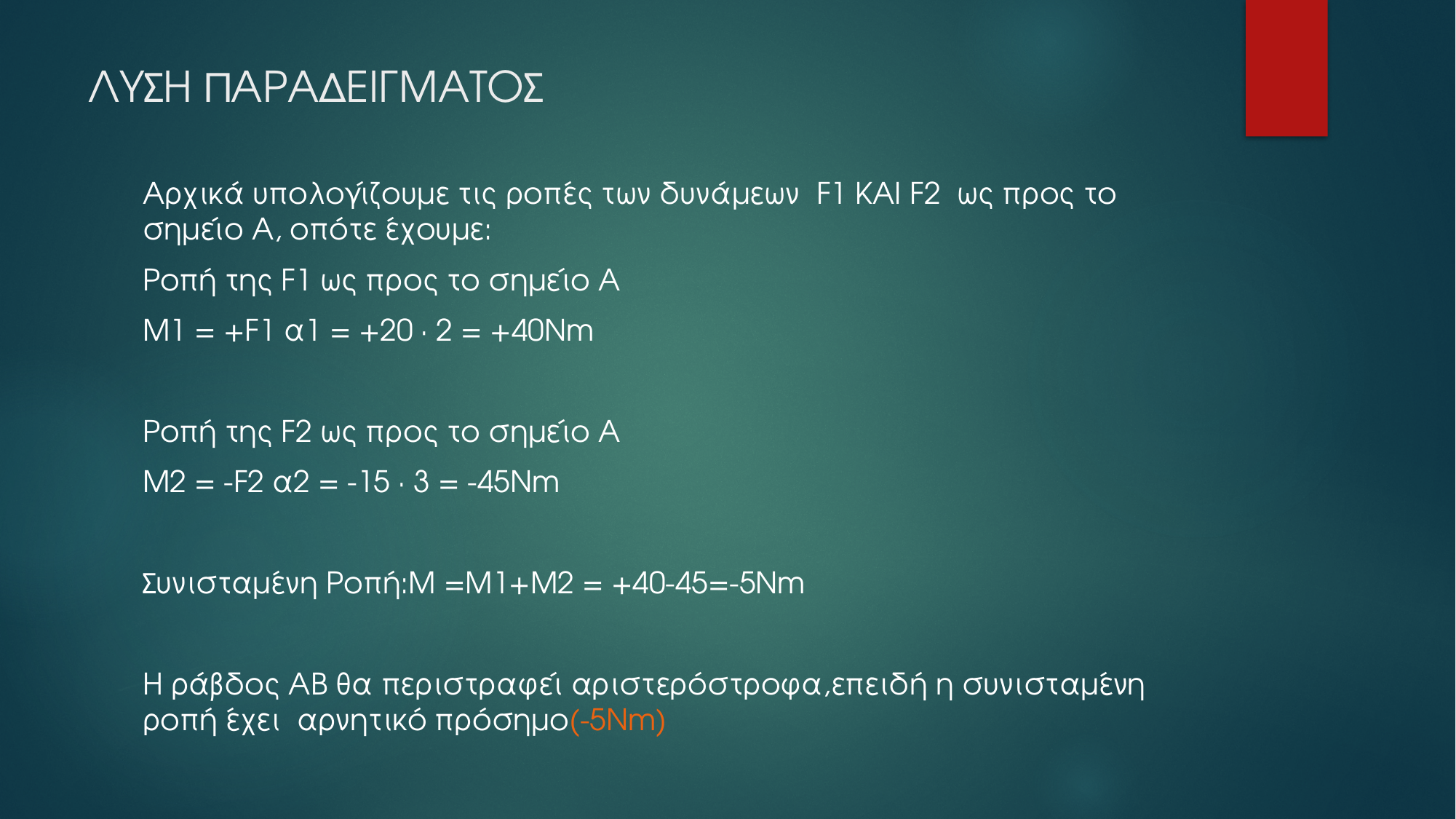

# ΛΥΣΗ ΠΑΡΑΔΕΙΓΜΑΤΟΣ
Αρχικά υπολογίζουμε τις ροπές των δυνάμεων  F1 KAI F2  ως προς το σημείο Α, οπότε έχουμε:
Ροπή της F1 ως προς το σημείο Α
Μ1 = +F1 α1 = +20 · 2 = +40Νm

Ροπή της F2 ως προς το σημείο Α
Μ2 = -F2 α2 = -15 · 3 = -45Νm

Συνισταμένη Ροπή:Μ =Μ1+Μ2 = +40-45=-5Νm

Η ράβδος ΑΒ θα περιστραφεί αριστερόστροφα,επειδή η συνισταμένη ροπή έχει  αρνητικό πρόσημο(-5Νm)